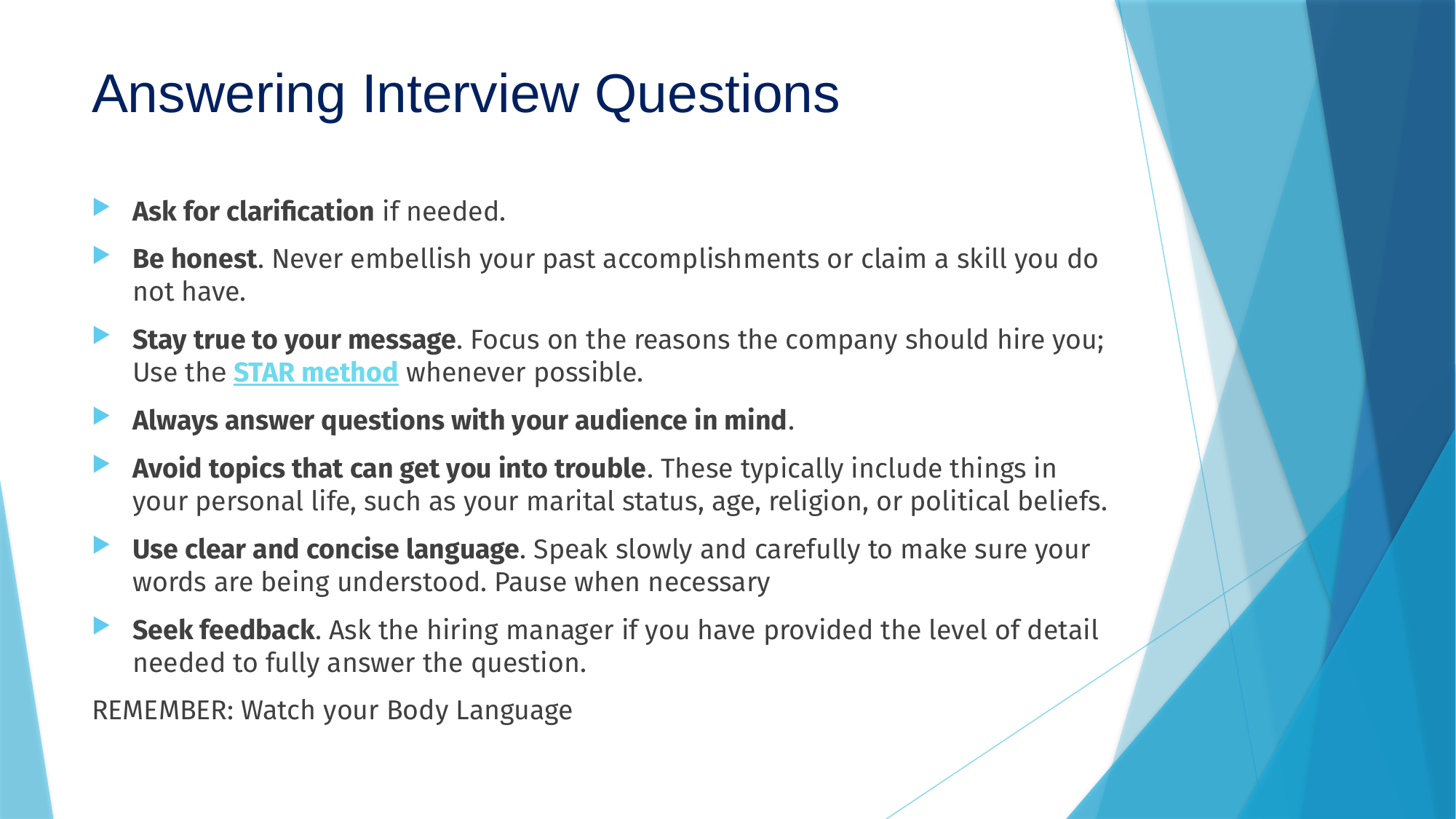

# Answering Interview Questions
Ask for clarification if needed.
Be honest. Never embellish your past accomplishments or claim a skill you do not have.
Stay true to your message. Focus on the reasons the company should hire you; Use the STAR method whenever possible.
Always answer questions with your audience in mind.
Avoid topics that can get you into trouble. These typically include things in your personal life, such as your marital status, age, religion, or political beliefs.
Use clear and concise language. Speak slowly and carefully to make sure your words are being understood. Pause when necessary
Seek feedback. Ask the hiring manager if you have provided the level of detail needed to fully answer the question.
REMEMBER: Watch your Body Language